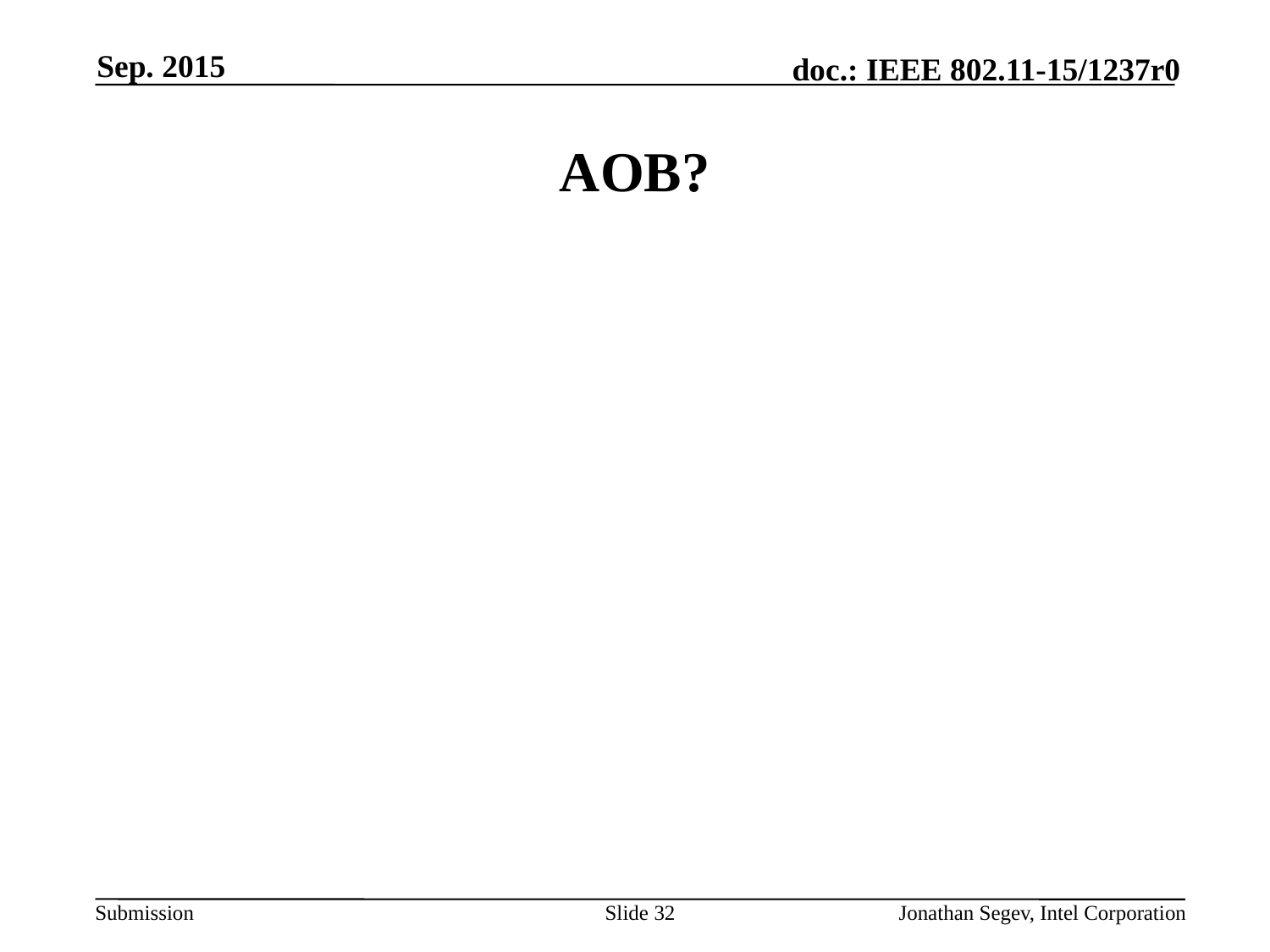

Sep. 2015
# AOB?

Slide 32
Jonathan Segev, Intel Corporation